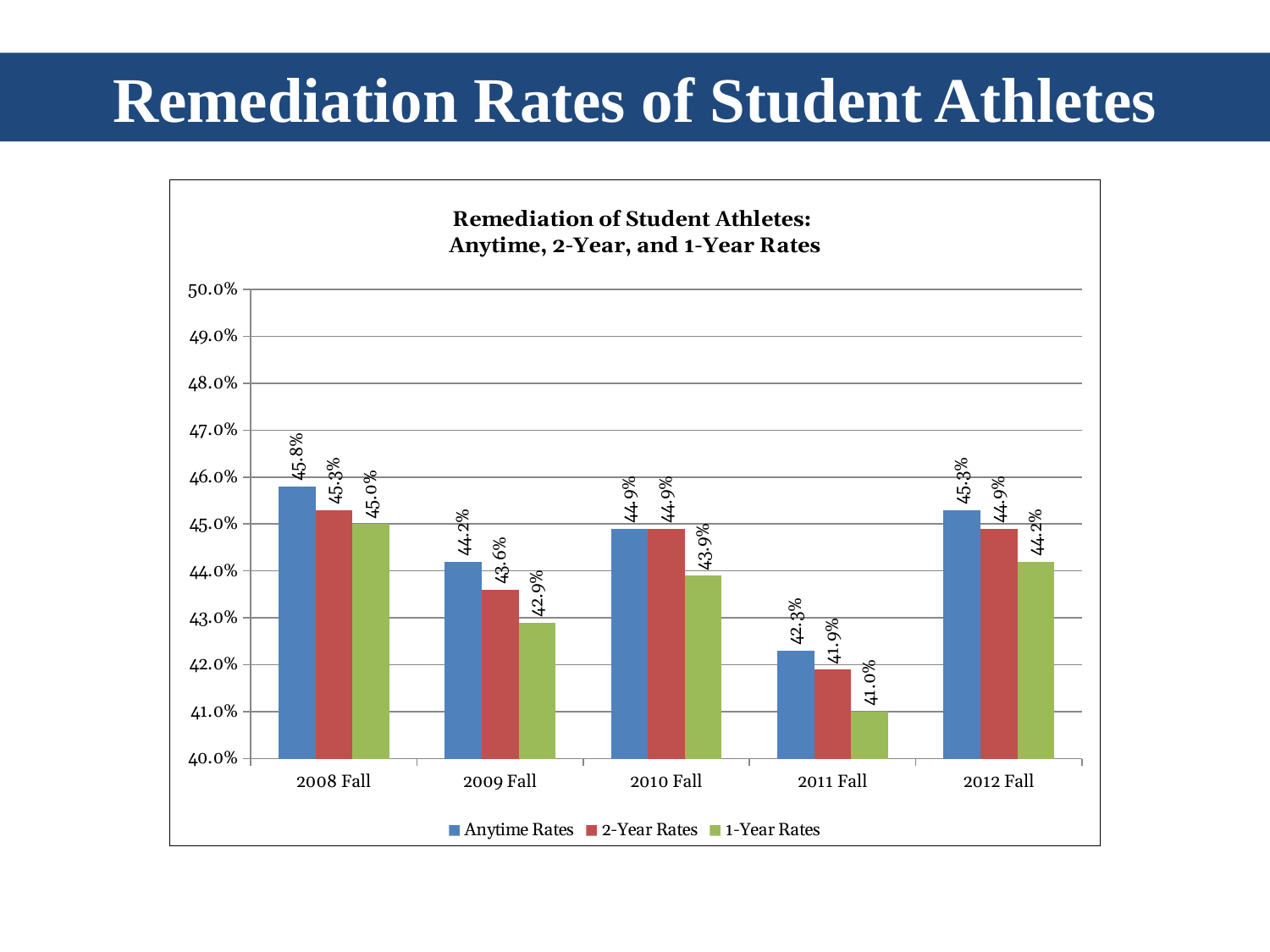

Remediation Rates of Student Athletes

### Chart: Remediation of Student Athletes: Anytime, 2-Year, and 1-Year Rates

| Category | Anytime Rates | 2-Year Rates | 1-Year Rates |
|---|---|---|---|
| 2008 Fall | 0.45799999999999996 | 0.45299999999999996 | 0.45 |
| 2009 Fall | 0.442 | 0.436 | 0.429 |
| 2010 Fall | 0.449 | 0.449 | 0.439 |
| 2011 Fall | 0.423 | 0.419 | 0.41 |
| 2012 Fall | 0.45299999999999996 | 0.449 | 0.442 |